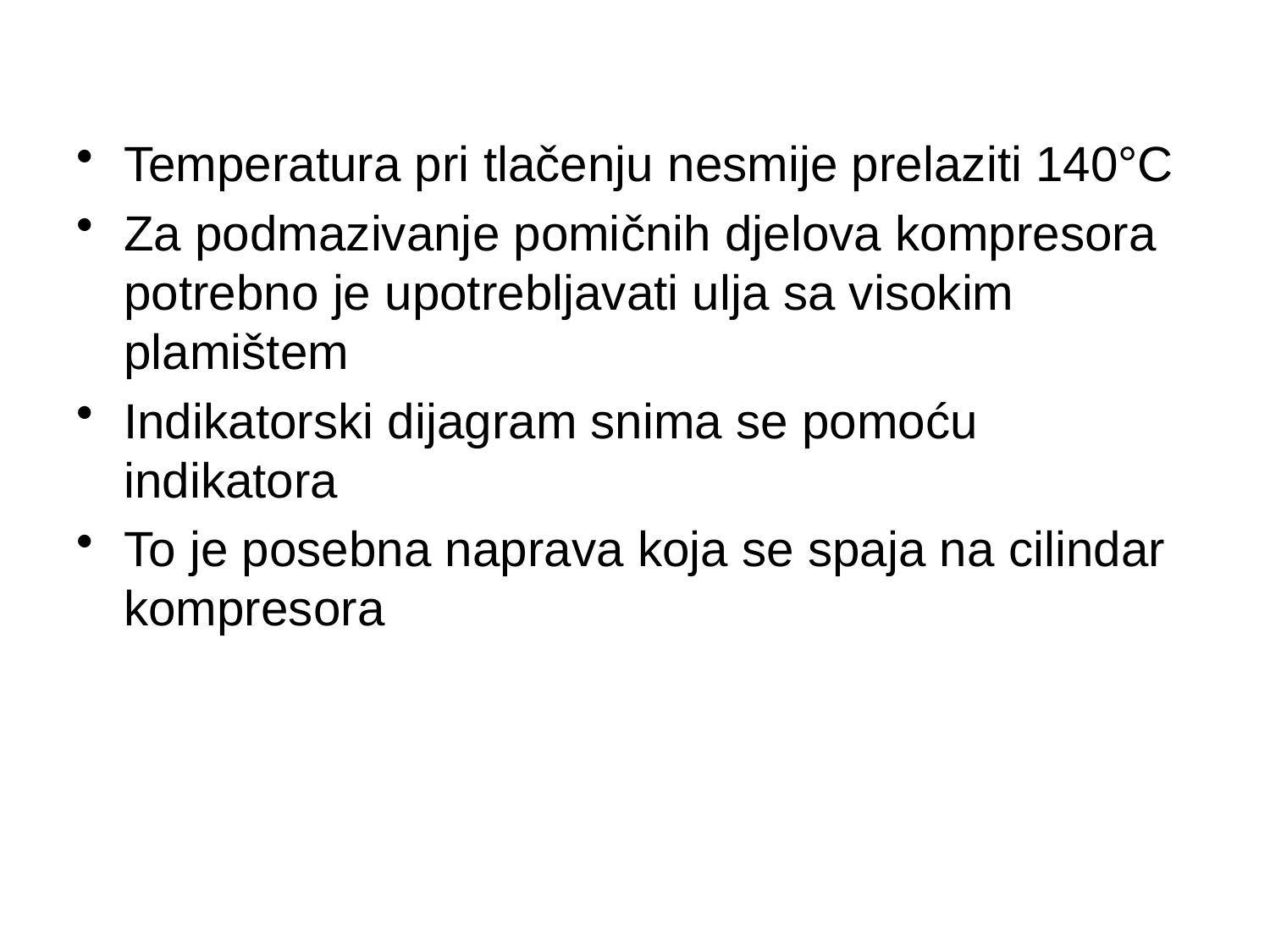

Temperatura pri tlačenju nesmije prelaziti 140°C
Za podmazivanje pomičnih djelova kompresora potrebno je upotrebljavati ulja sa visokim plamištem
Indikatorski dijagram snima se pomoću indikatora
To je posebna naprava koja se spaja na cilindar kompresora